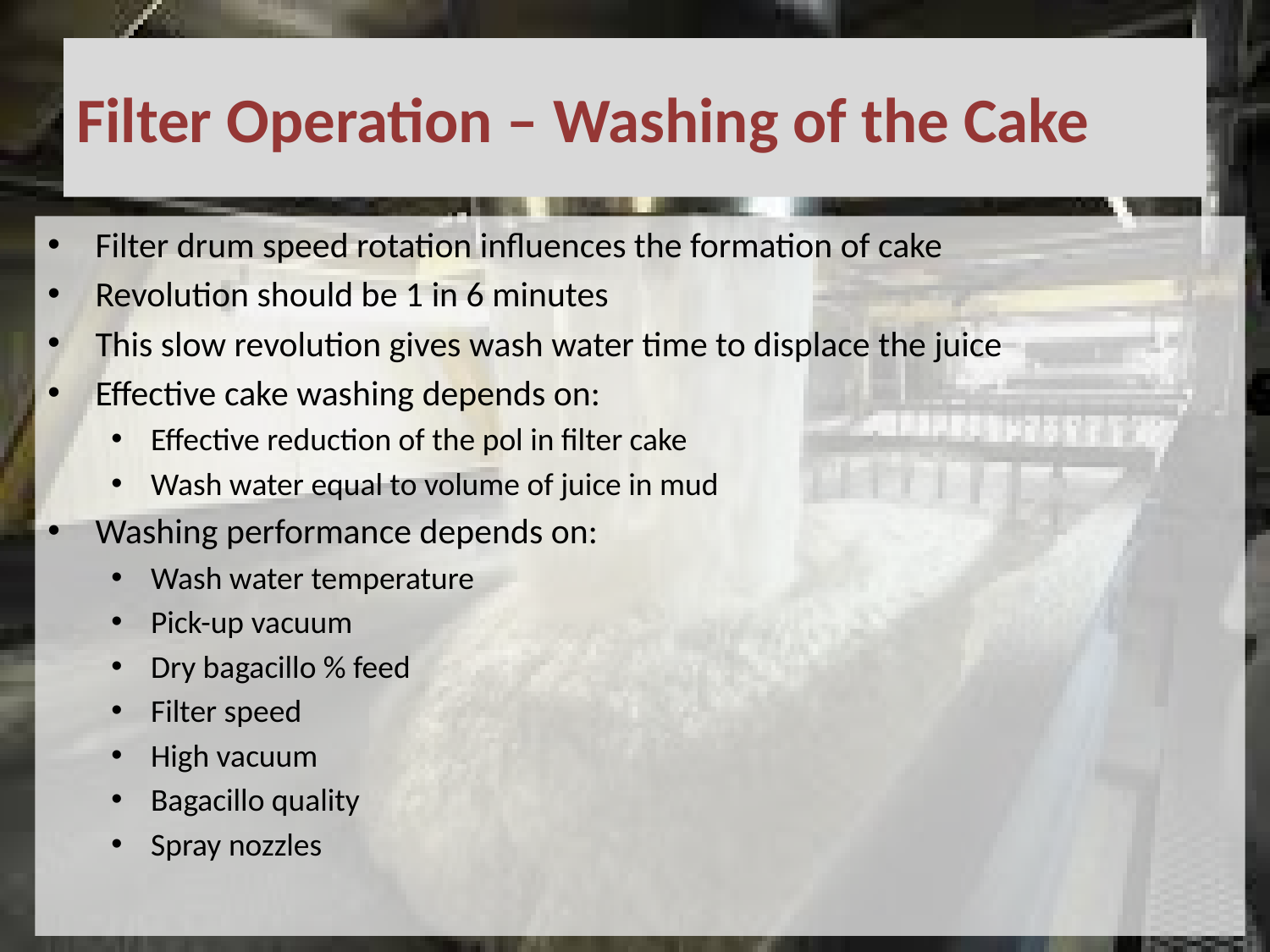

# Filter Operation – Washing of the Cake
Filter drum speed rotation influences the formation of cake
Revolution should be 1 in 6 minutes
This slow revolution gives wash water time to displace the juice
Effective cake washing depends on:
Effective reduction of the pol in filter cake
Wash water equal to volume of juice in mud
Washing performance depends on:
Wash water temperature
Pick-up vacuum
Dry bagacillo % feed
Filter speed
High vacuum
Bagacillo quality
Spray nozzles